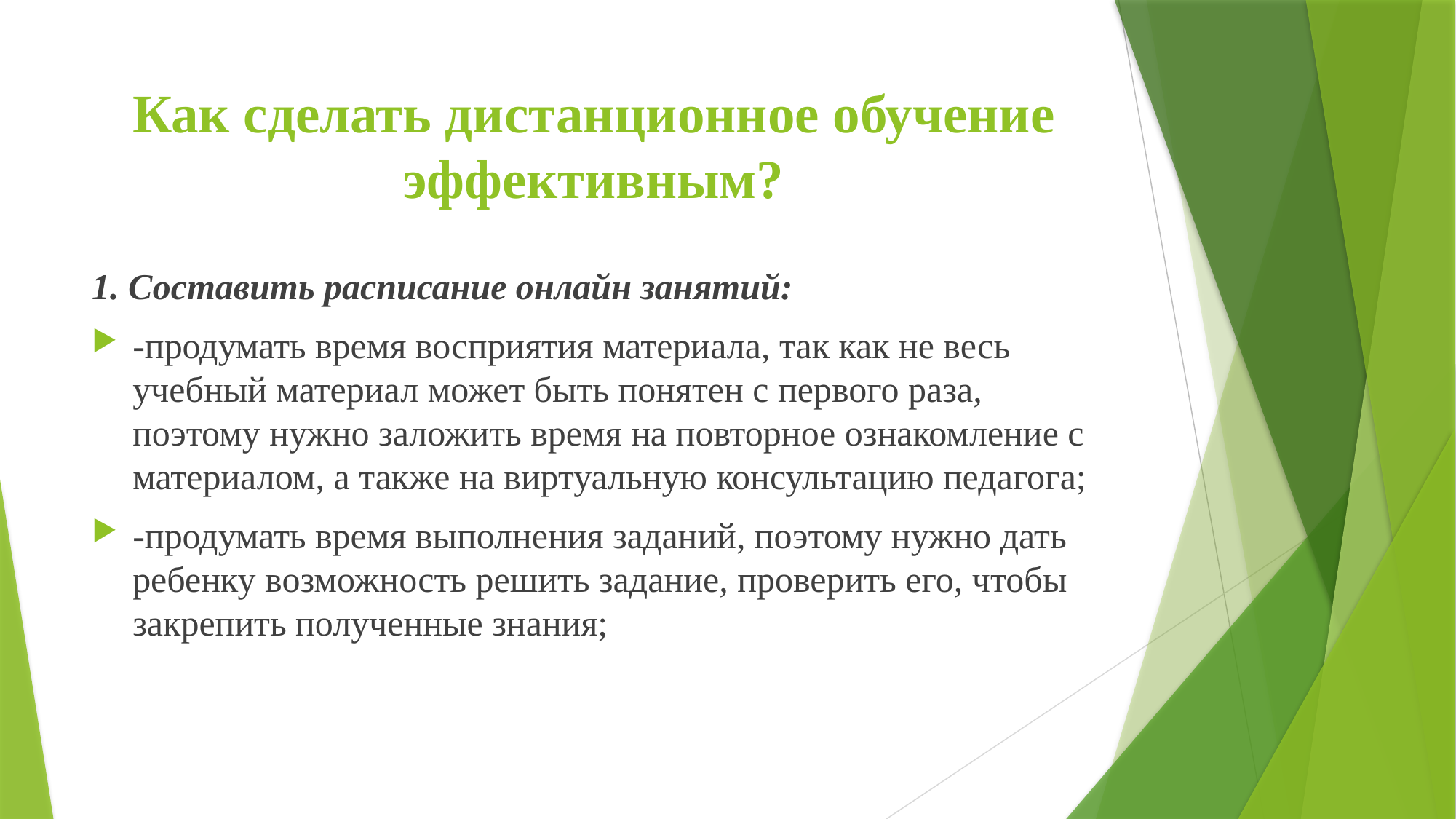

# Как сделать дистанционное обучение эффективным?
1. Составить расписание онлайн занятий:
-продумать время восприятия материала, так как не весь учебный материал может быть понятен с первого раза, поэтому нужно заложить время на повторное ознакомление с материалом, а также на виртуальную консультацию педагога;
-продумать время выполнения заданий, поэтому нужно дать ребенку возможность решить задание, проверить его, чтобы закрепить полученные знания;